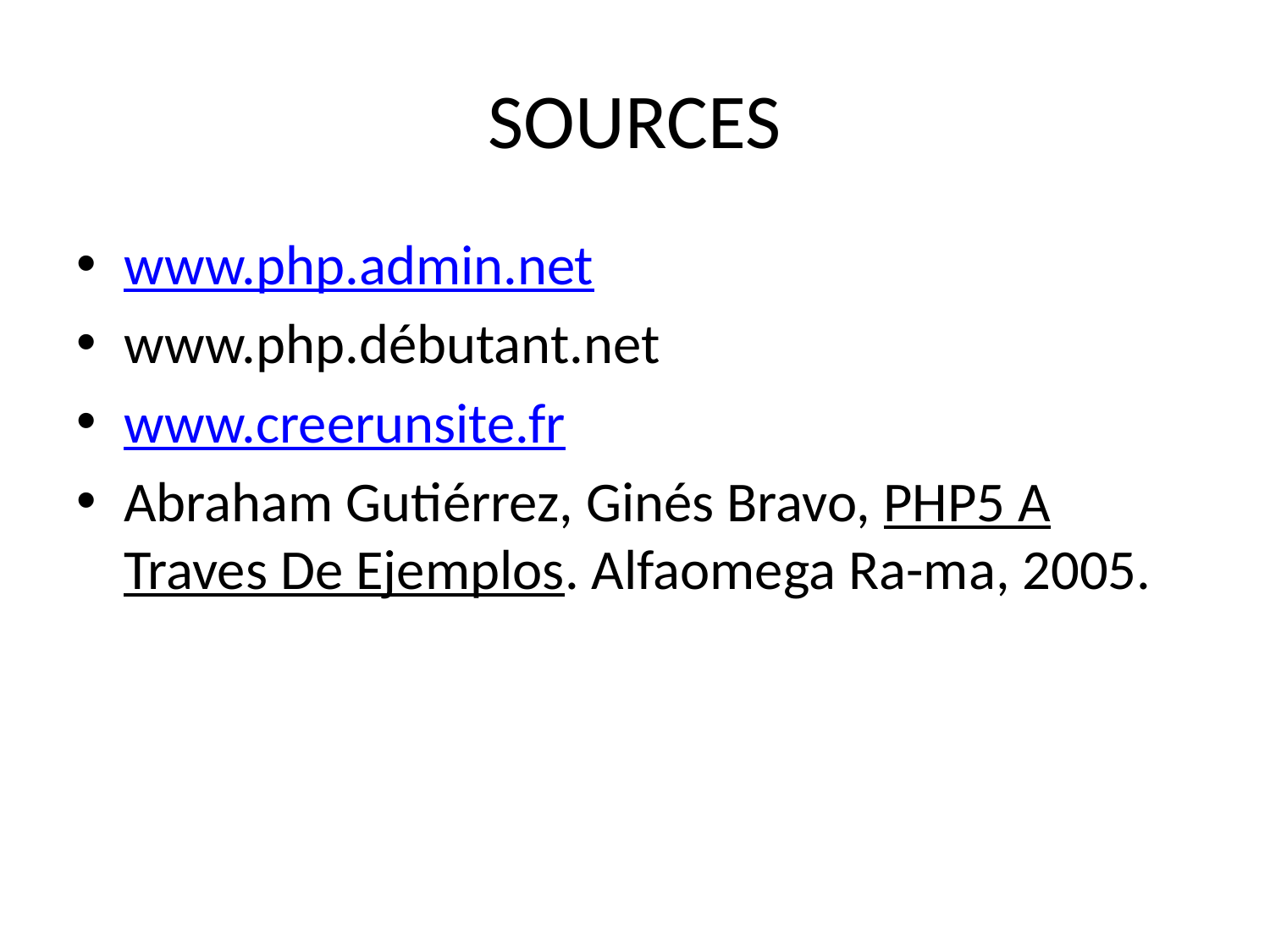

# SOURCES
www.php.admin.net
www.php.débutant.net
www.creerunsite.fr
Abraham Gutiérrez, Ginés Bravo, PHP5 A Traves De Ejemplos. Alfaomega Ra-ma, 2005.